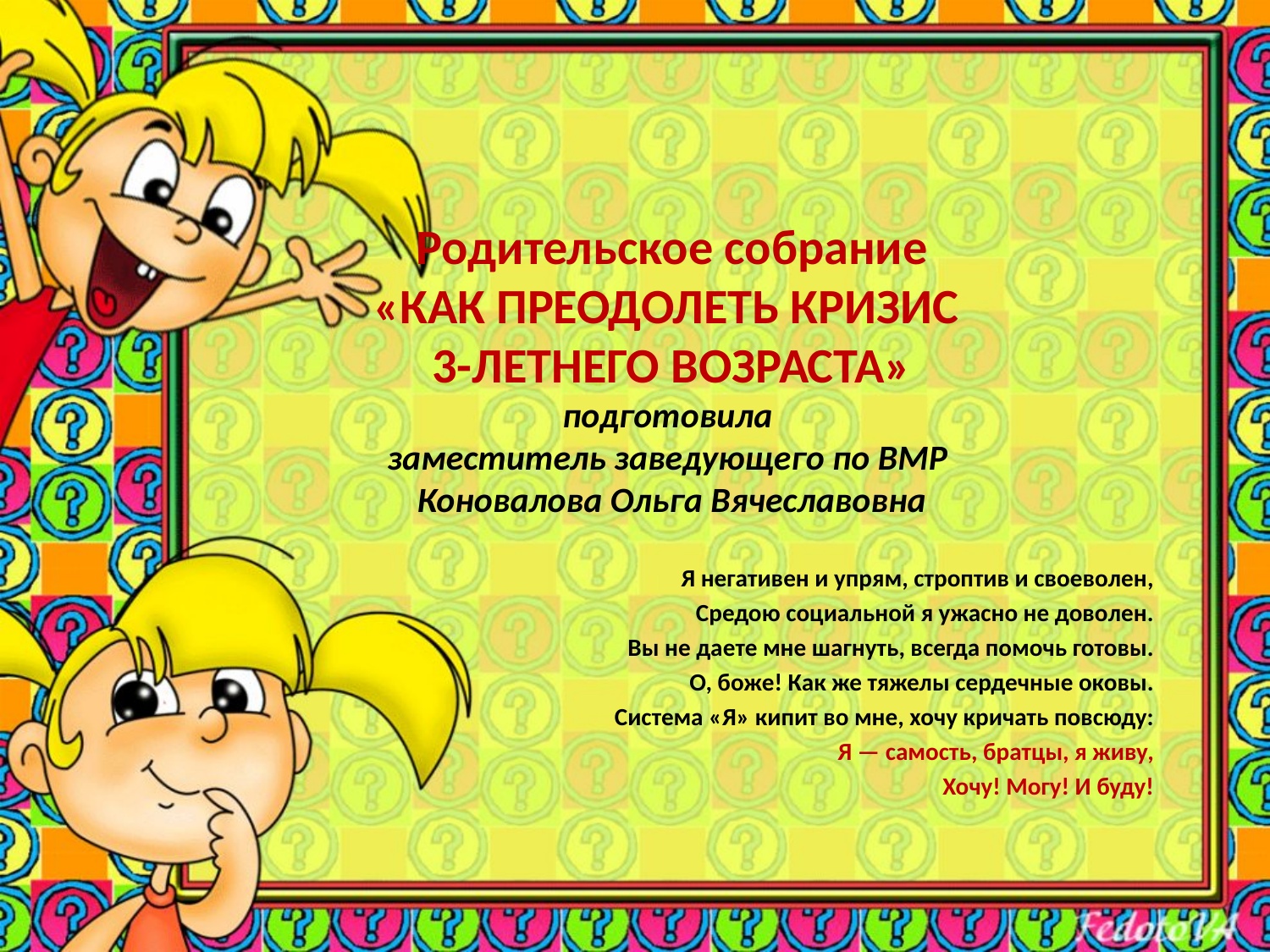

# Родительское собрание «КАК ПРЕОДОЛЕТЬ КРИЗИС 3-ЛЕТНЕГО ВОЗРАСТА» подготовила заместитель заведующего по ВМР Коновалова Ольга Вячеславовна
Я негативен и упрям, строптив и своеволен,
Средою социальной я ужасно не доволен.
Вы не даете мне шагнуть, всегда помочь готовы.
О, боже! Как же тяжелы сердечные оковы.
Система «Я» кипит во мне, хочу кричать повсюду:
Я — самость, братцы, я живу,
Хочу! Могу! И буду!